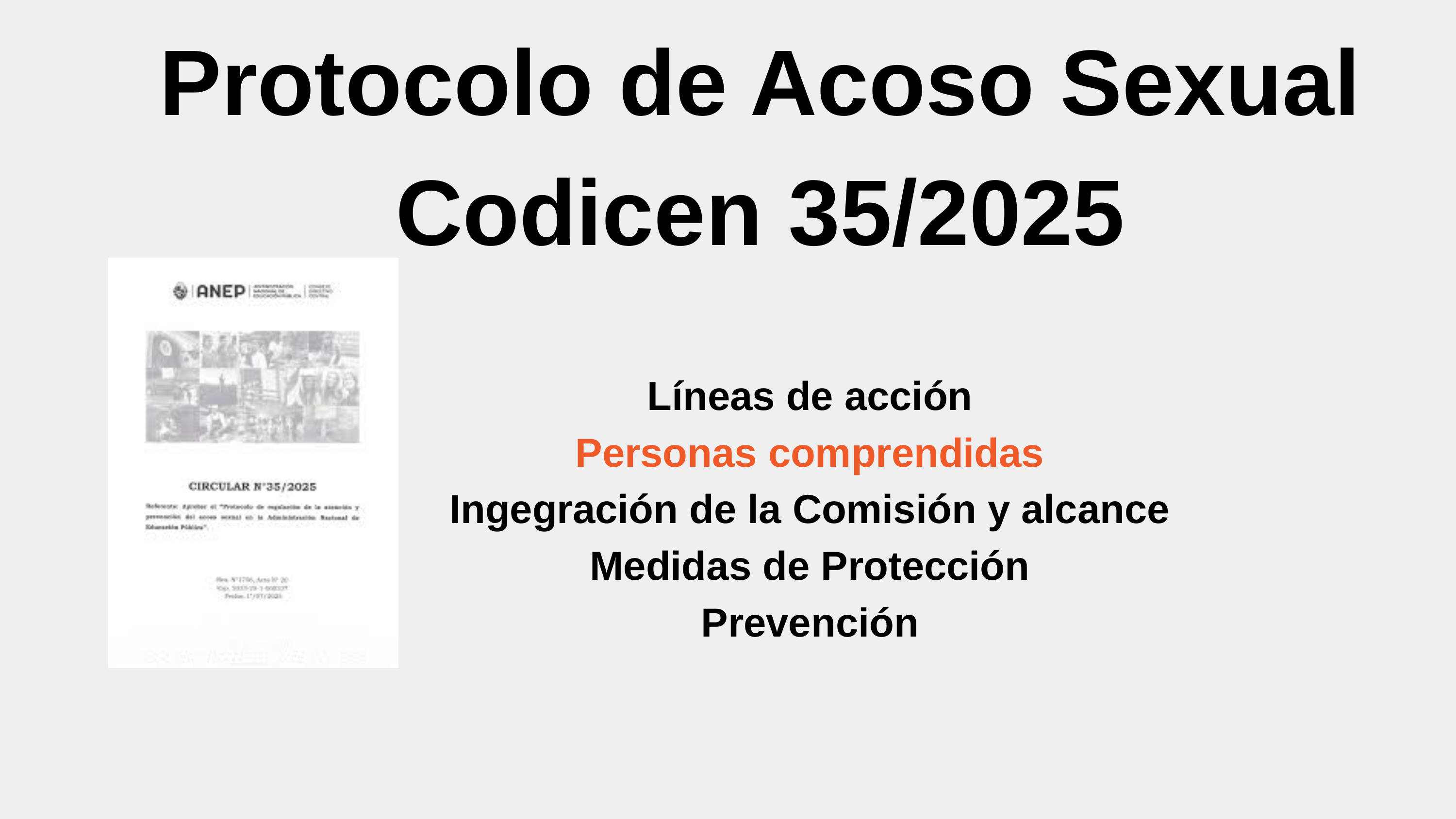

Protocolo de Acoso Sexual Codicen 35/2025

Líneas de acción
Personas comprendidas
Ingegración de la Comisión y alcance
Medidas de Protección
Prevención